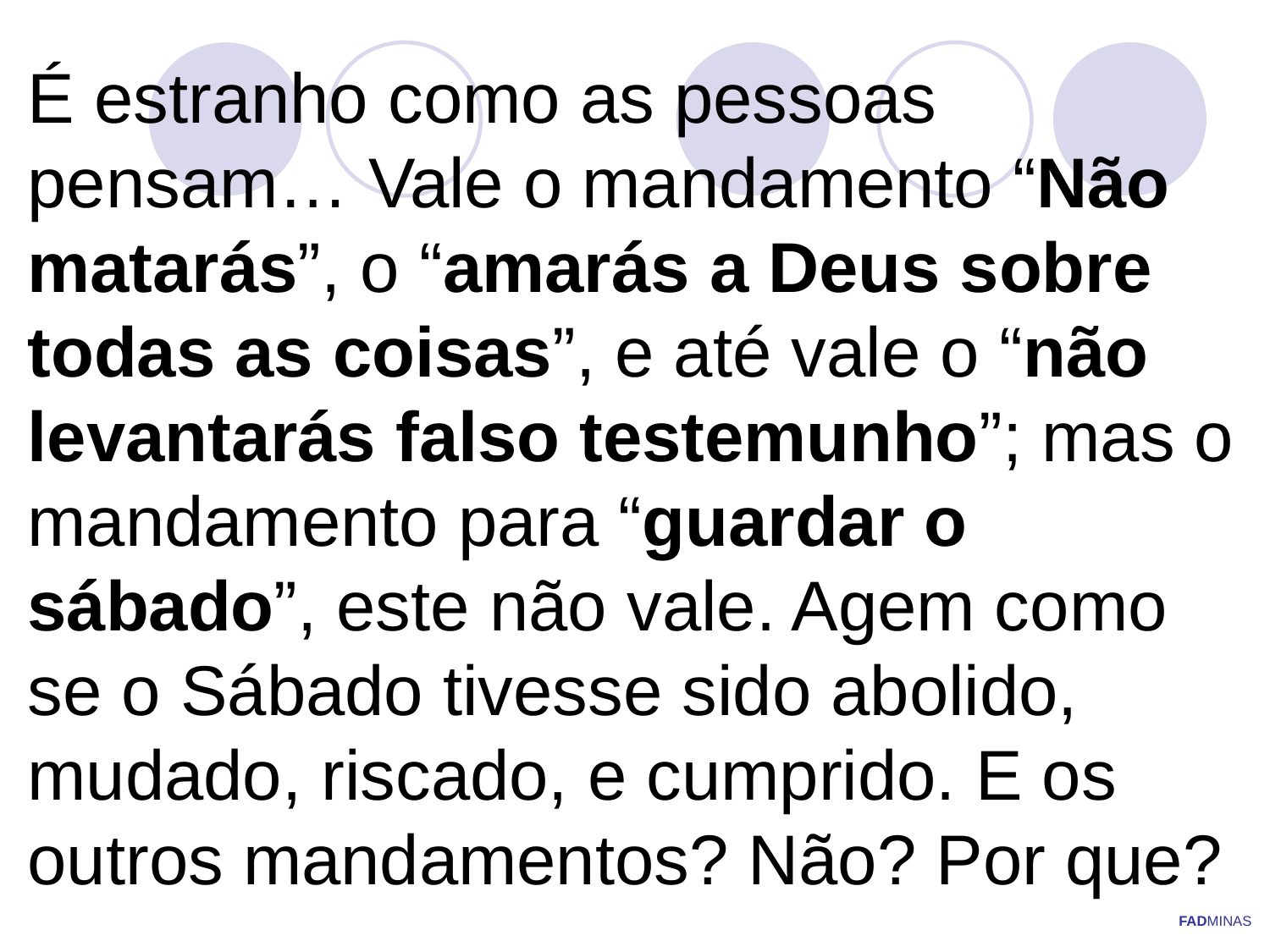

# É estranho como as pessoas pensam… Vale o mandamento “Não matarás”, o “amarás a Deus sobre todas as coisas”, e até vale o “não levantarás falso testemunho”; mas o mandamento para “guardar o sábado”, este não vale. Agem como se o Sábado tivesse sido abolido, mudado, riscado, e cumprido. E os outros mandamentos? Não? Por que?
FADMINAS